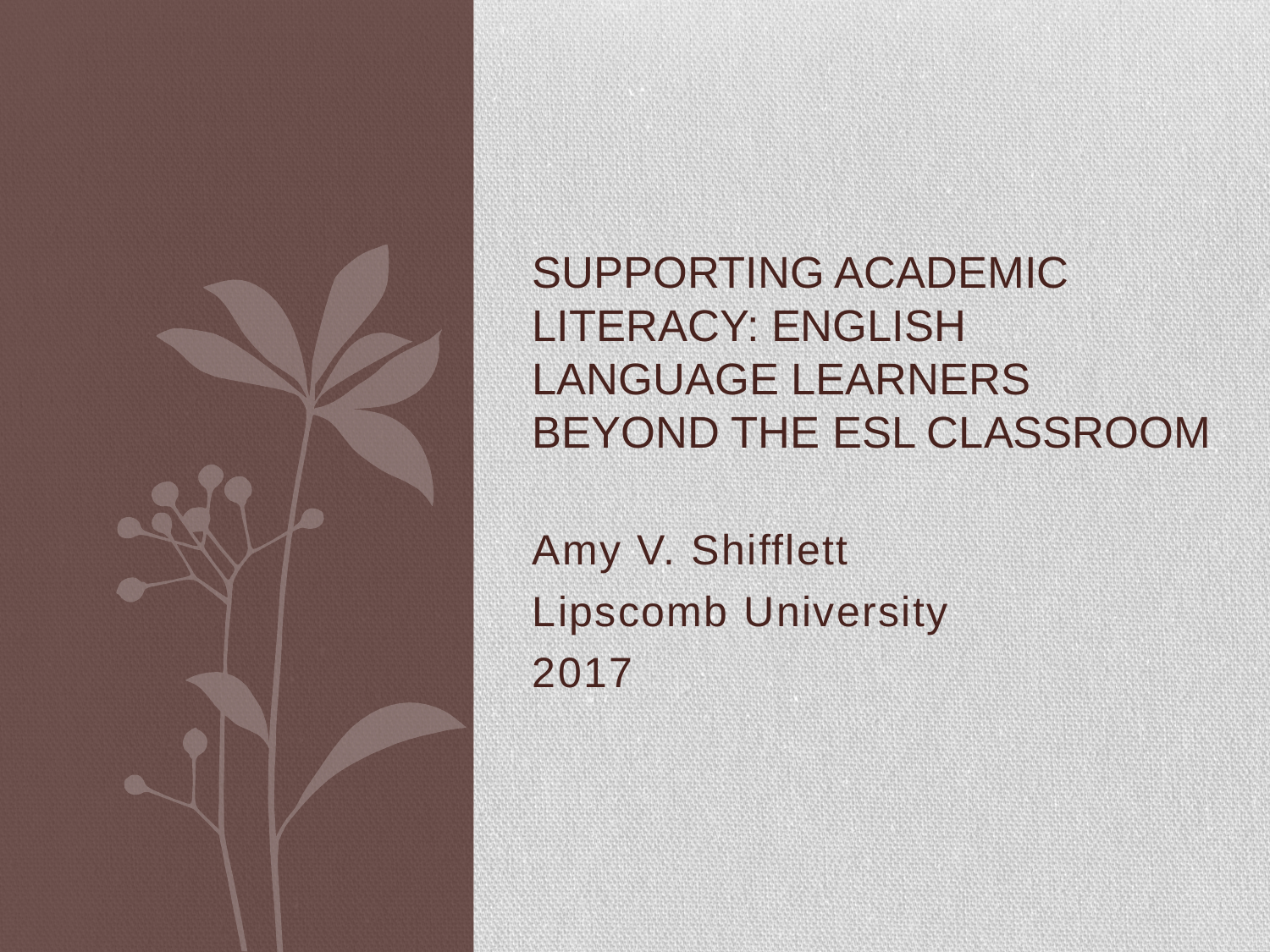

# Supporting Academic literacy: English language learners beyond the ESL classroom
Amy V. Shifflett
Lipscomb University
2017